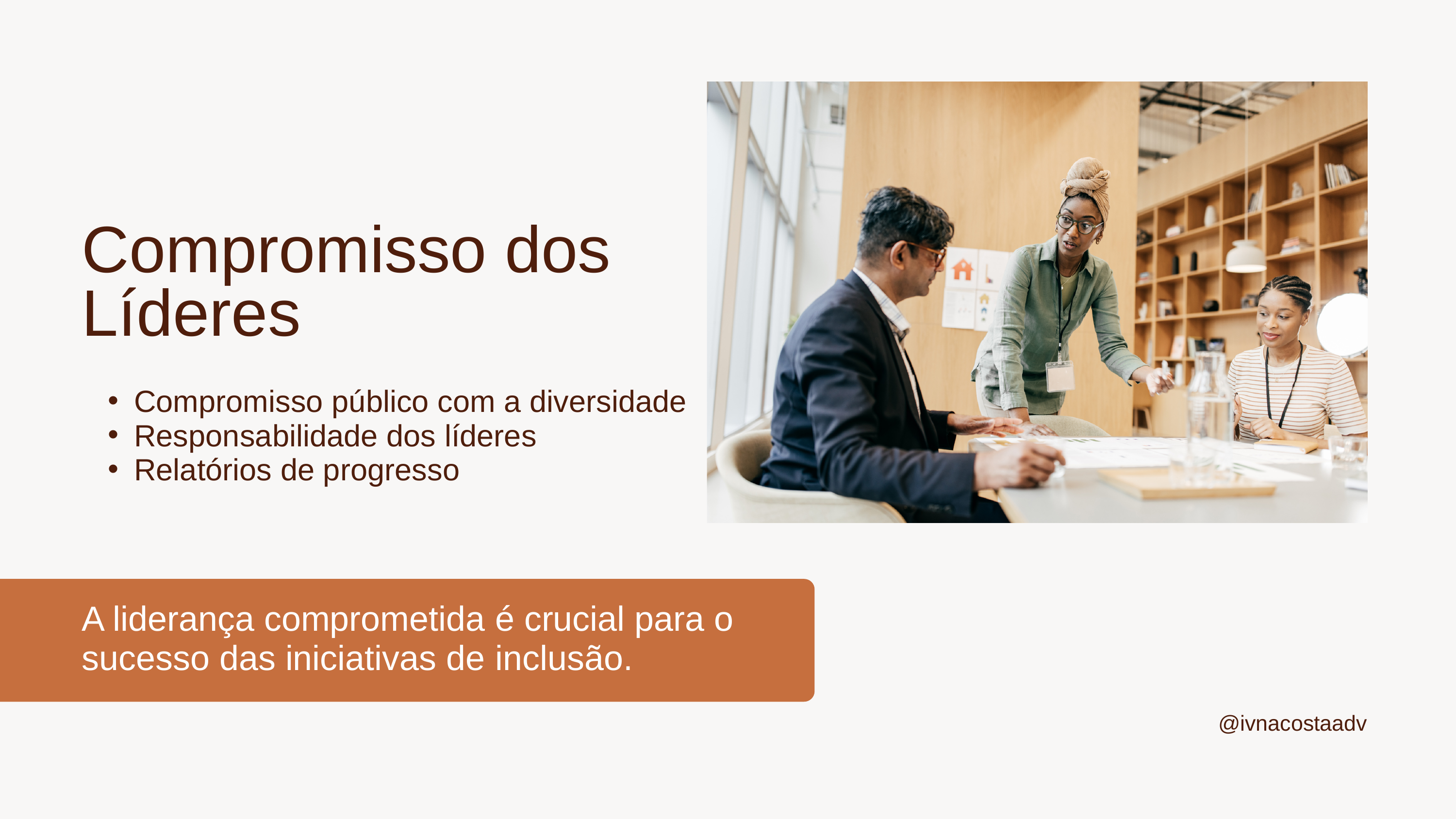

Compromisso dos Líderes
Compromisso público com a diversidade
Responsabilidade dos líderes
Relatórios de progresso

A liderança comprometida é crucial para o sucesso das iniciativas de inclusão.
@ivnacostaadv